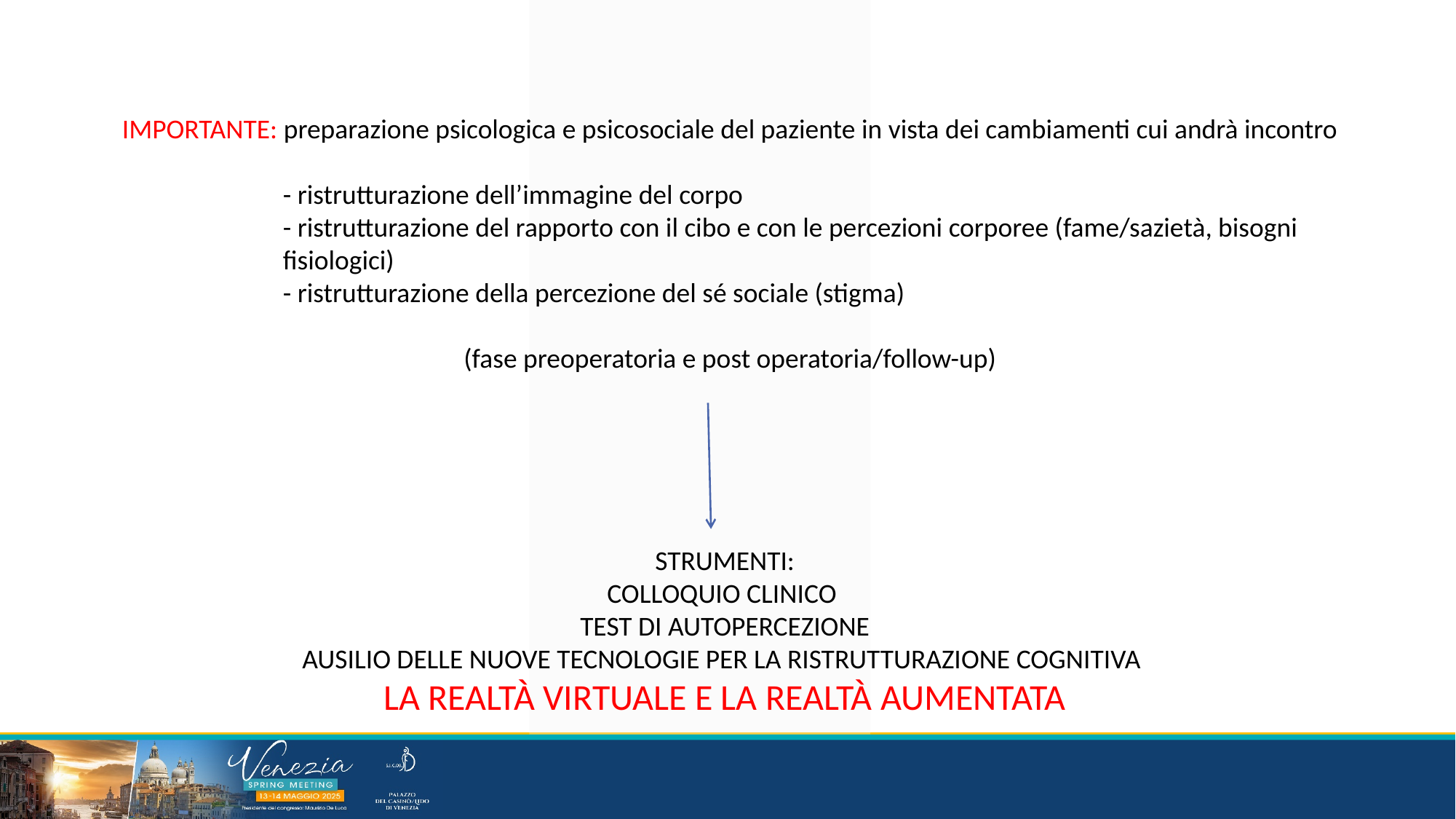

IMPORTANTE: preparazione psicologica e psicosociale del paziente in vista dei cambiamenti cui andrà incontro

		- ristrutturazione dell’immagine del corpo
		- ristrutturazione del rapporto con il cibo e con le percezioni corporee (fame/sazietà, bisogni 			fisiologici)
		- ristrutturazione della percezione del sé sociale (stigma)

(fase preoperatoria e post operatoria/follow-up)

STRUMENTI:
COLLOQUIO CLINICO
TEST DI AUTOPERCEZIONE
AUSILIO DELLE NUOVE TECNOLOGIE PER LA RISTRUTTURAZIONE COGNITIVA
LA REALTÀ VIRTUALE E LA REALTÀ AUMENTATA